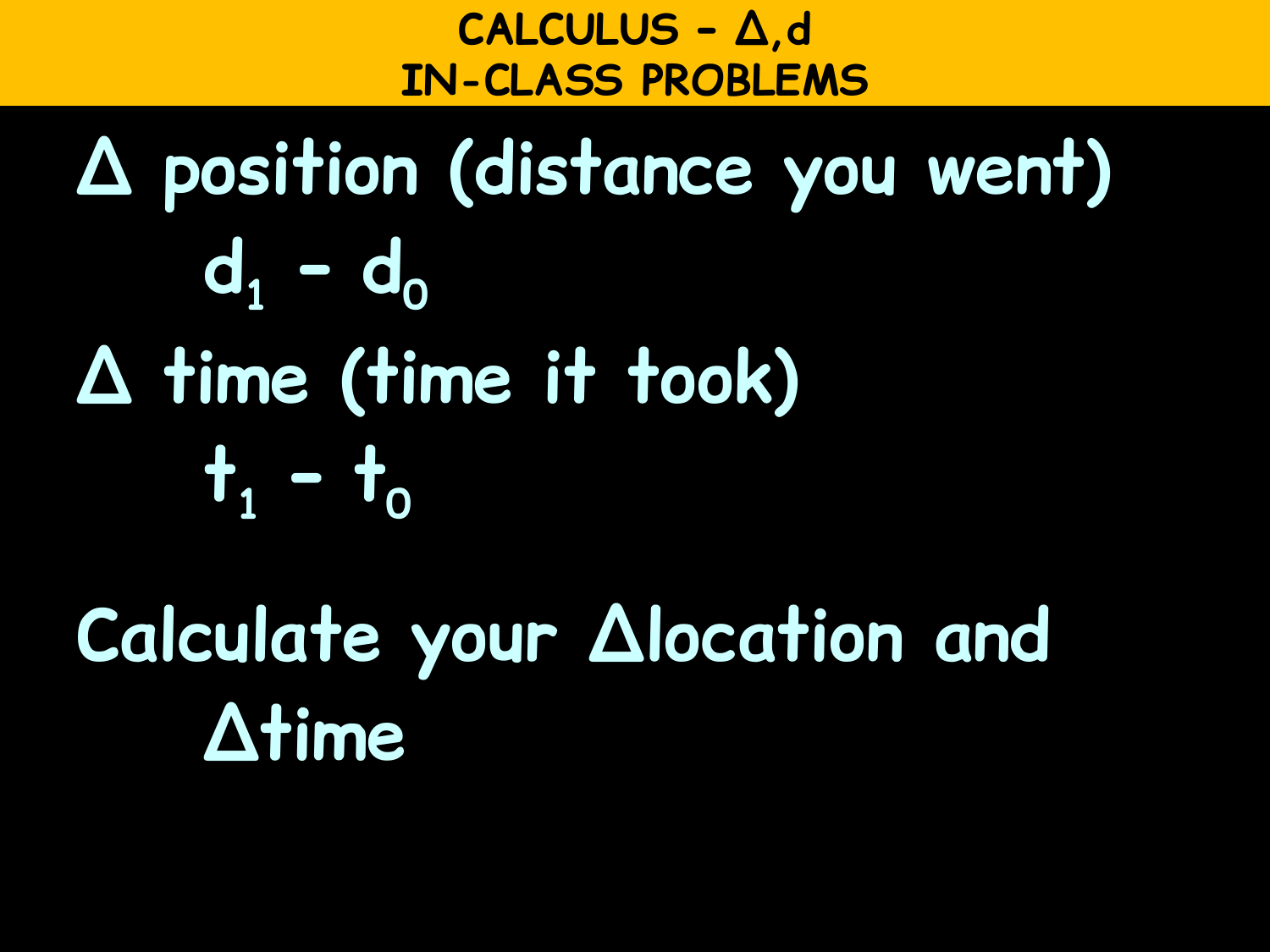

CALCULUS – Δ,d
IN-CLASS PROBLEMS
∆ position (distance you went)
	d1 – d0
∆ time (time it took)
	t1 – t0

Calculate your ∆location and
	∆time